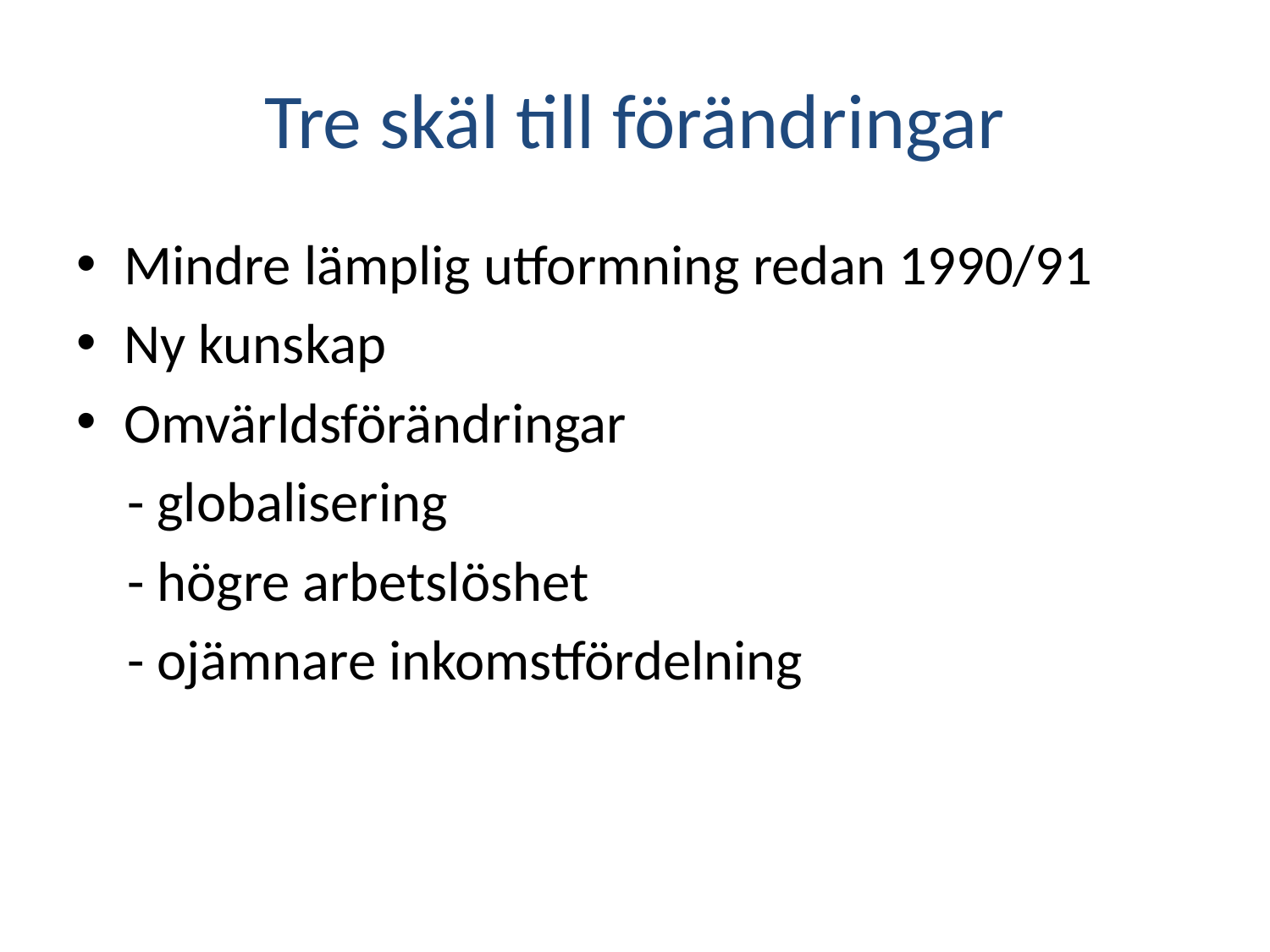

# Tre skäl till förändringar
Mindre lämplig utformning redan 1990/91
Ny kunskap
Omvärldsförändringar
    - globalisering
    - högre arbetslöshet
    - ojämnare inkomstfördelning